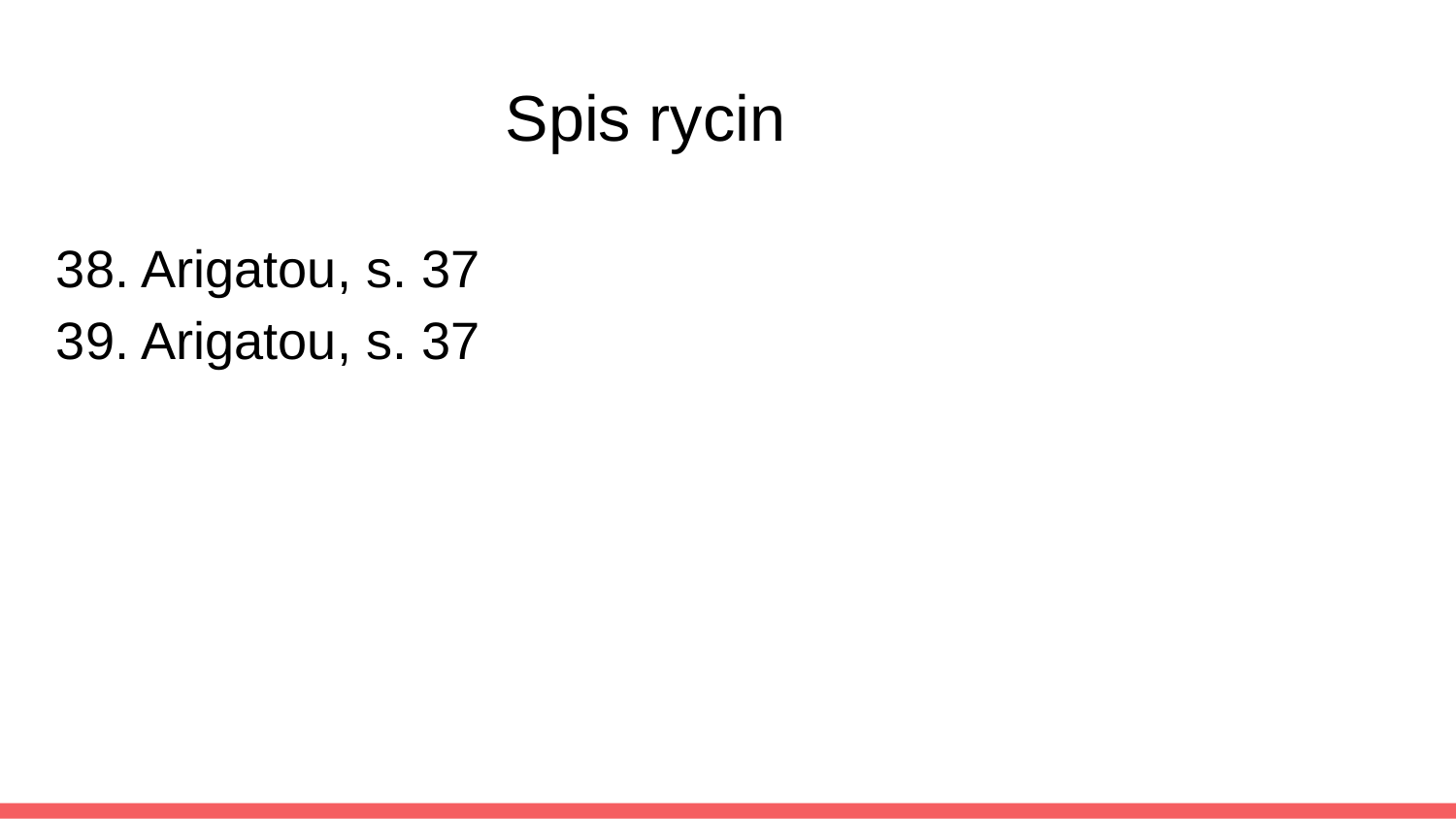

# Spis rycin
38. Arigatou, s. 37
39. Arigatou, s. 37